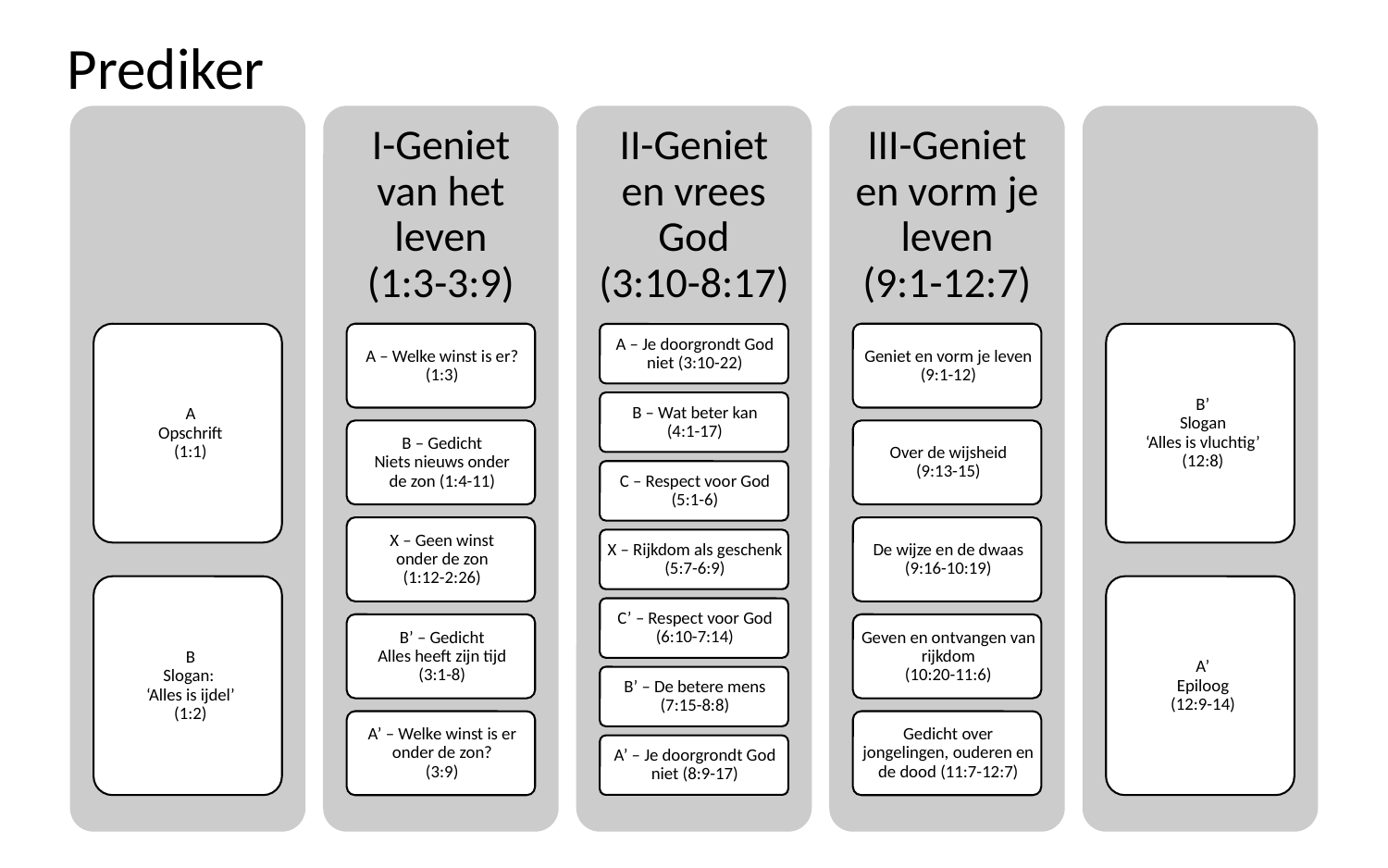

# Prediker

A
Opschrift
(1:1)
B
Slogan:
‘Alles is ijdel’
(1:2)
I-Geniet
van het leven
(1:3-3:9)
A – Welke winst is er?
(1:3)
B – Gedicht
Niets nieuws onder
de zon (1:4-11)
X – Geen winst
onder de zon
(1:12-2:26)
B’ – Gedicht
Alles heeft zijn tijd
(3:1-8)
A’ – Welke winst is er onder de zon?
(3:9)
II-Geniet
en vrees God
(3:10-8:17)
A – Je doorgrondt God niet (3:10-22)
B – Wat beter kan
(4:1-17)
C – Respect voor God (5:1-6)
X – Rijkdom als geschenk (5:7-6:9)
C’ – Respect voor God (6:10-7:14)
B’ – De betere mens (7:15-8:8)
A’ – Je doorgrondt God niet (8:9-17)
III-Geniet
en vorm je leven
(9:1-12:7)
Geniet en vorm je leven (9:1-12)
Over de wijsheid
(9:13-15)
De wijze en de dwaas (9:16-10:19)
Geven en ontvangen van rijkdom
(10:20-11:6)
Gedicht over jongelingen, ouderen en de dood (11:7-12:7)

B’
Slogan
‘Alles is vluchtig’
(12:8)
A’
Epiloog
(12:9-14)